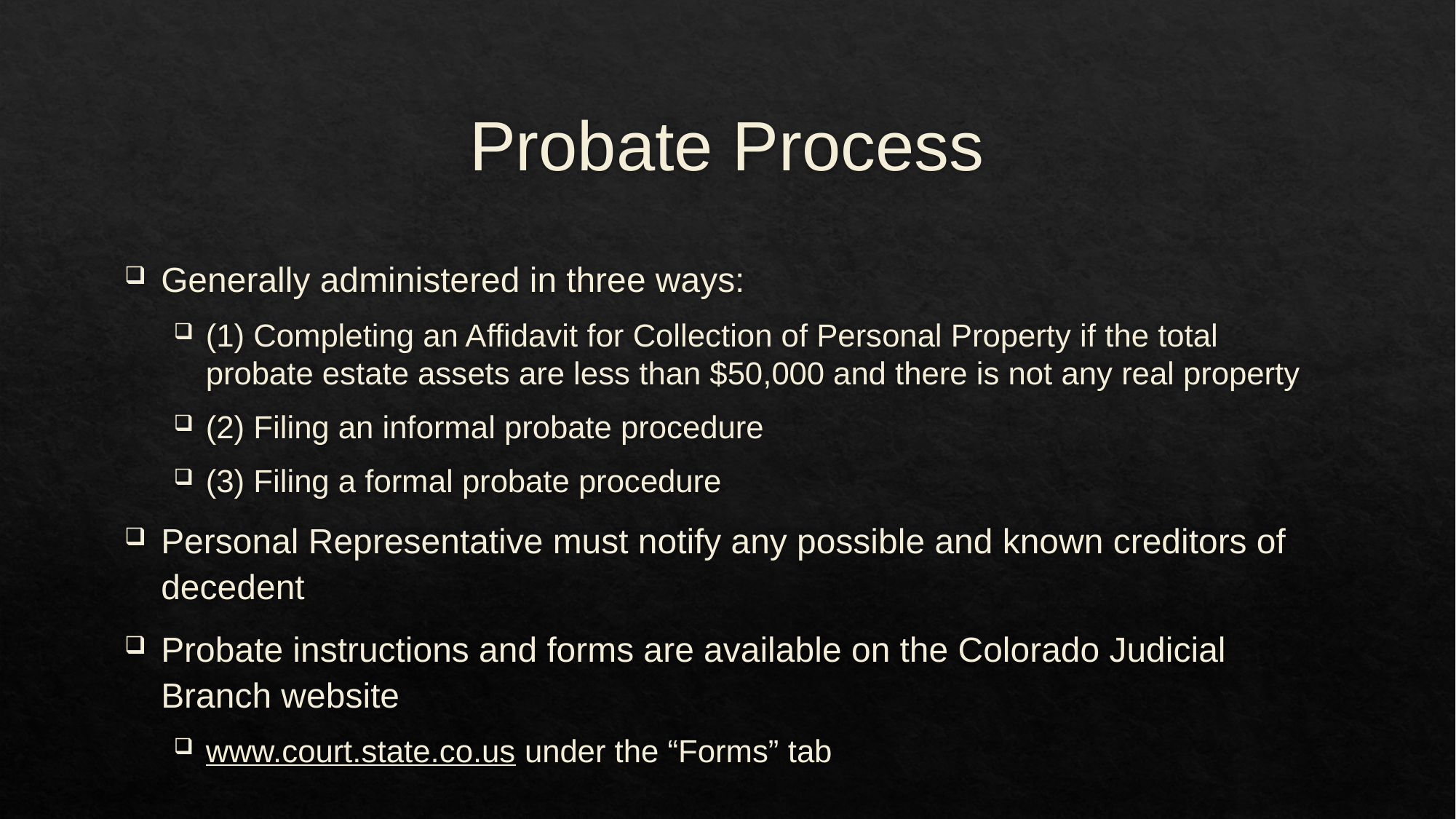

# Probate Process
Generally administered in three ways:
(1) Completing an Affidavit for Collection of Personal Property if the total probate estate assets are less than $50,000 and there is not any real property
(2) Filing an informal probate procedure
(3) Filing a formal probate procedure
Personal Representative must notify any possible and known creditors of decedent
Probate instructions and forms are available on the Colorado Judicial Branch website
www.court.state.co.us under the “Forms” tab